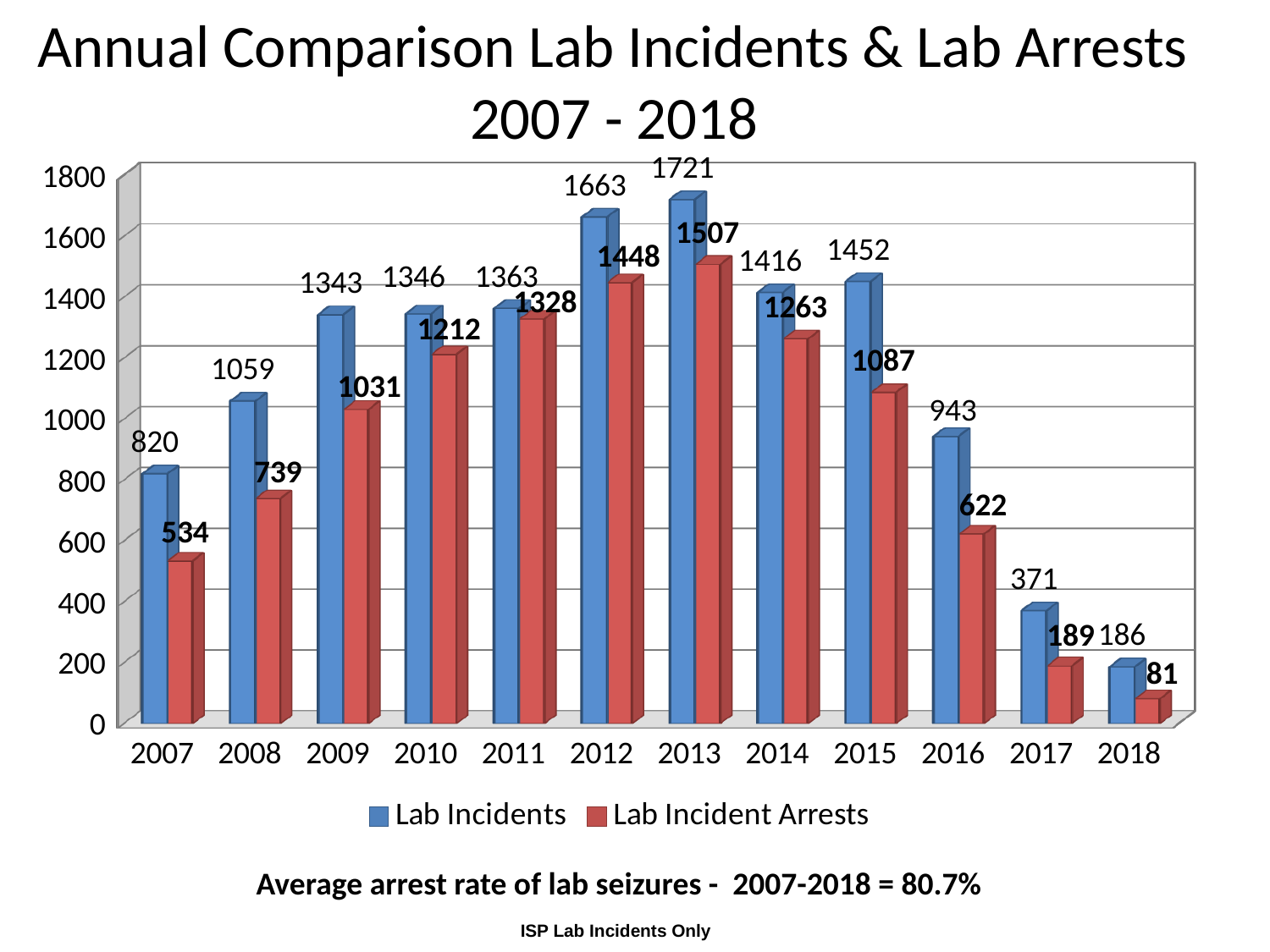

# Annual Comparison Lab Incidents & Lab Arrests 2007 - 2018

[unsupported chart]

Average arrest rate of lab seizures -  2007-2018 = 80.7%
ISP Lab Incidents Only